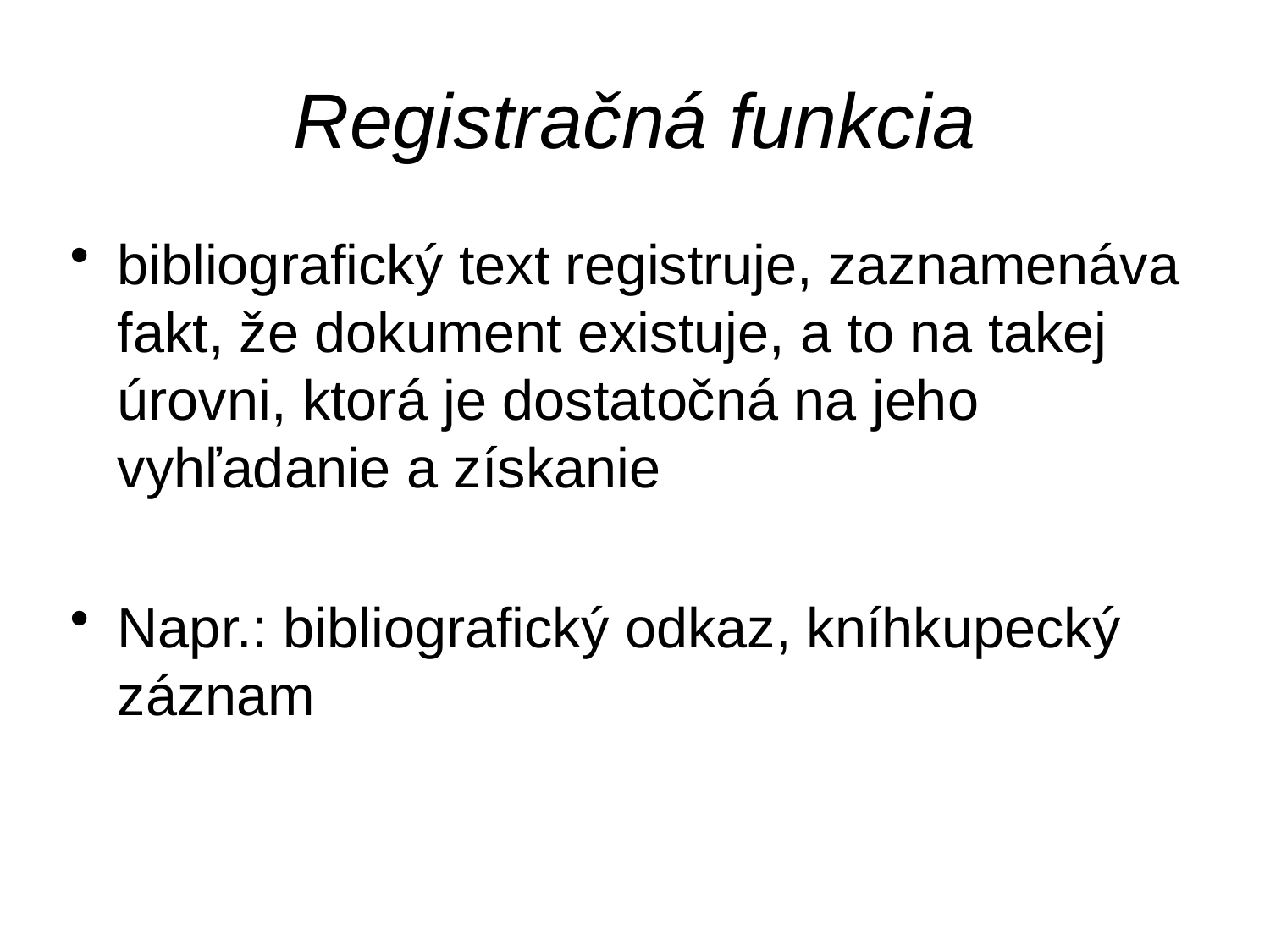

# Registračná funkcia
bibliografický text registruje, zaznamenáva fakt, že dokument existuje, a to na takej úrovni, ktorá je dostatočná na jeho vyhľadanie a získanie

Napr.: bibliografický odkaz, kníhkupecký záznam